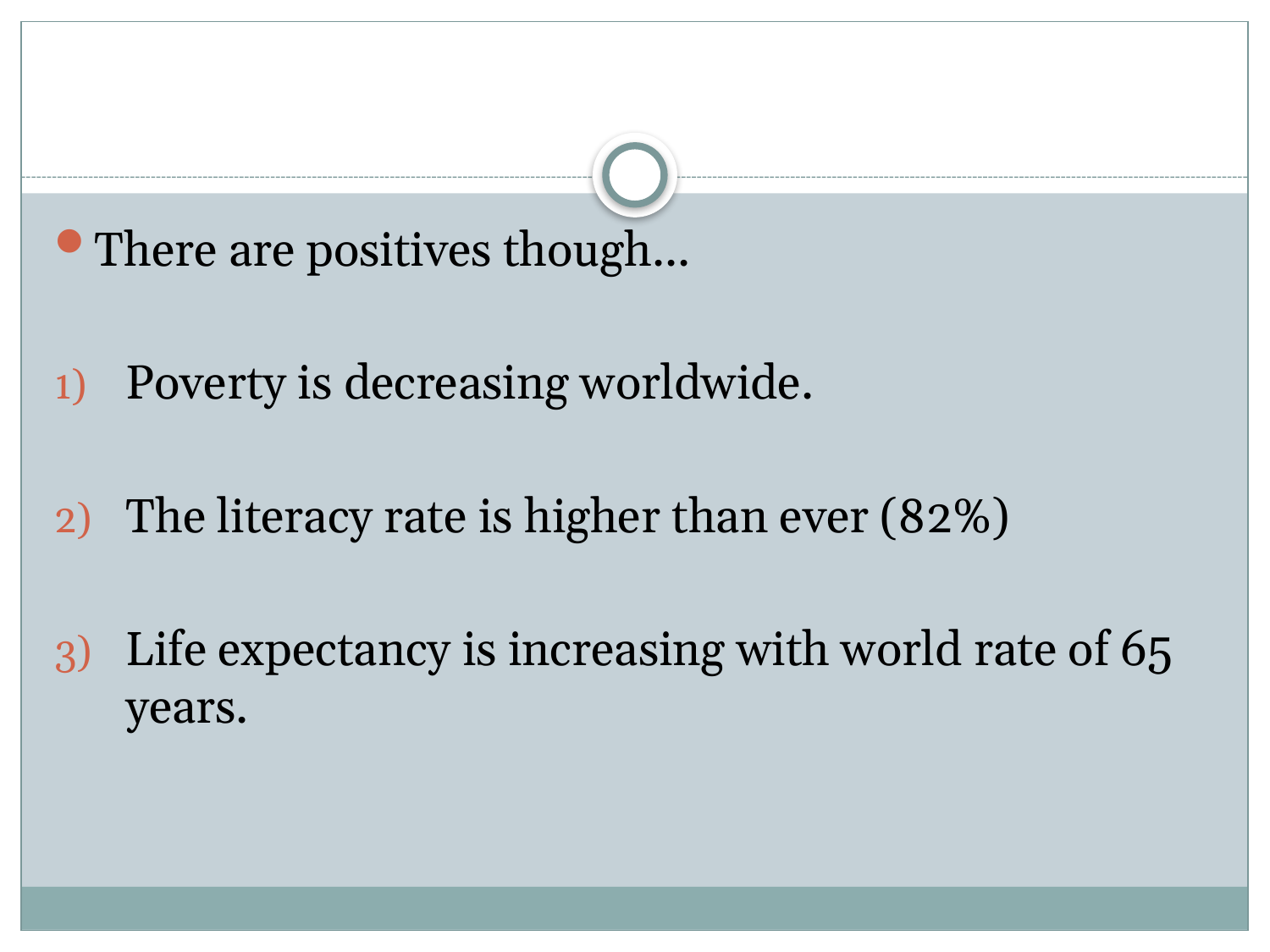

#
There are positives though...

Poverty is decreasing worldwide.

The literacy rate is higher than ever (82%)

Life expectancy is increasing with world rate of 65 years.